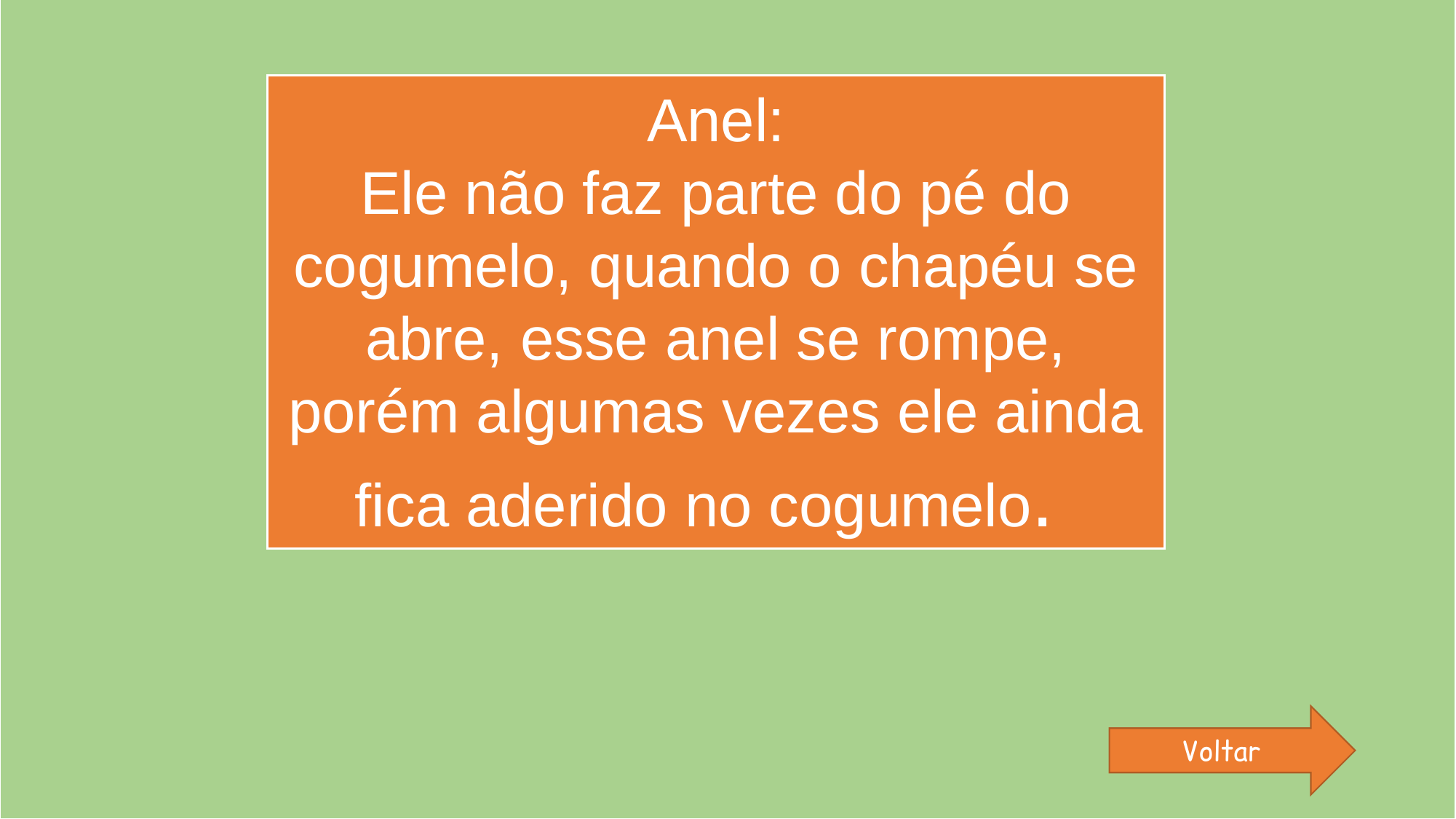

#
Anel:
Ele não faz parte do pé do cogumelo, quando o chapéu se abre, esse anel se rompe, porém algumas vezes ele ainda fica aderido no cogumelo.
Voltar